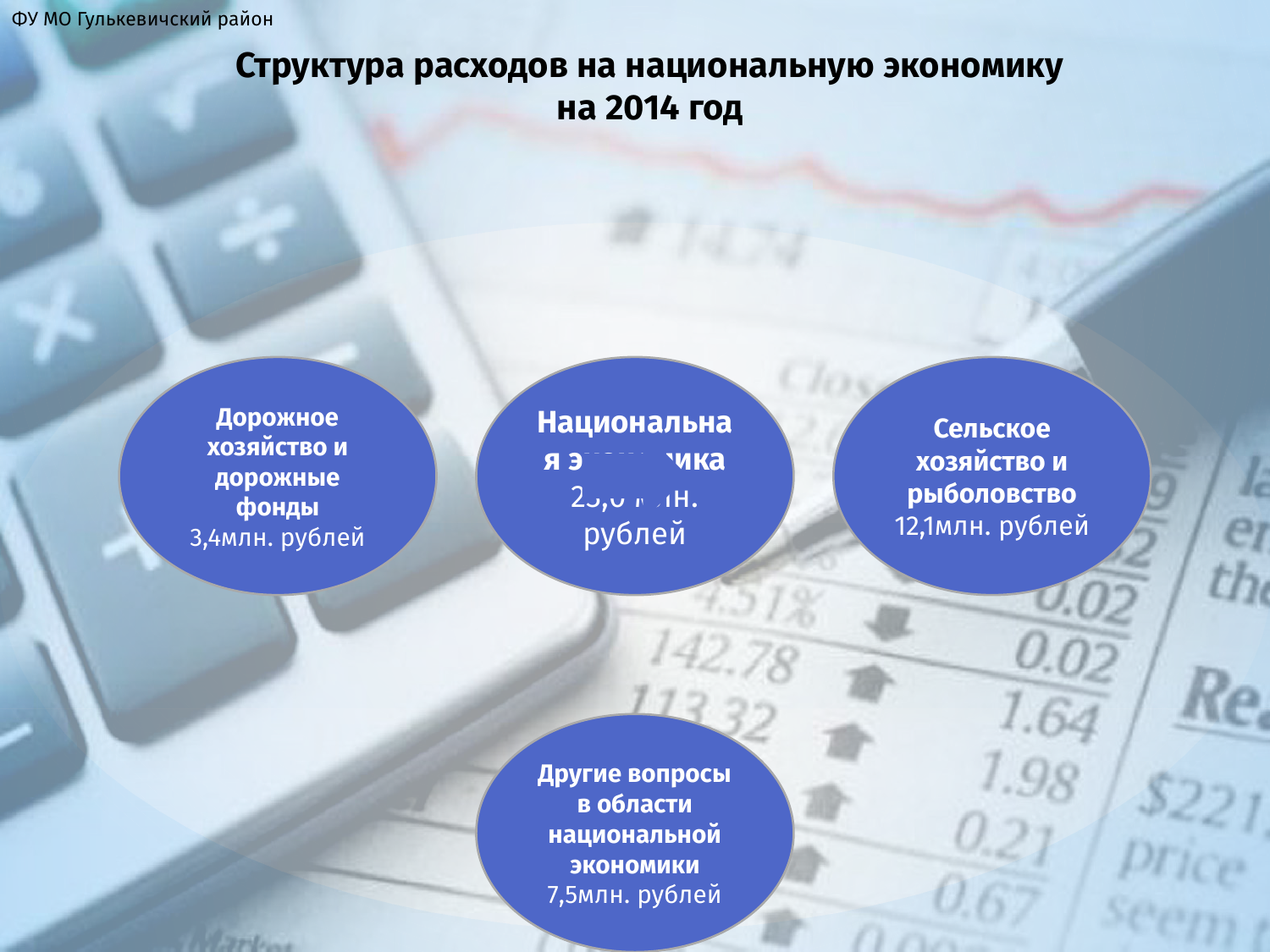

Национальная экономика
23,0 млн. рублей
Сельское хозяйство и рыболовство
12,1млн. рублей
Другие вопросы в области национальной экономики
7,5млн. рублей
Дорожное хозяйство и дорожные фонды
3,4млн. рублей
ФУ МО Гулькевичский район
Структура расходов на национальную экономику
на 2014 год